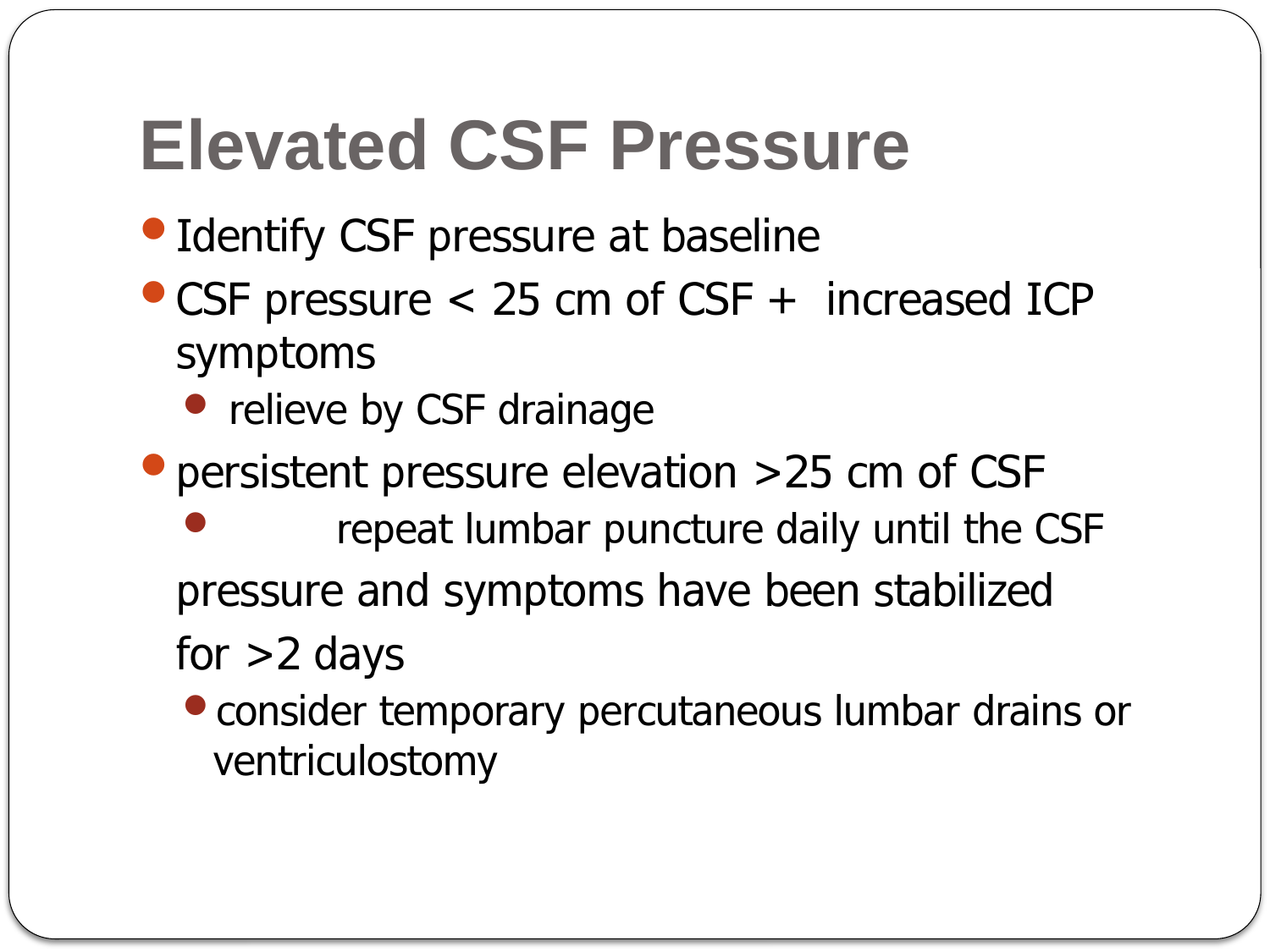

# Elevated CSF Pressure
Identify CSF pressure at baseline
CSF pressure < 25 cm of CSF +  increased ICP symptoms
 relieve by CSF drainage
persistent pressure elevation >25 cm of CSF
 	repeat lumbar puncture daily until the CSF
		pressure and symptoms have been stabilized
		for >2 days
consider temporary percutaneous lumbar drains or ventriculostomy